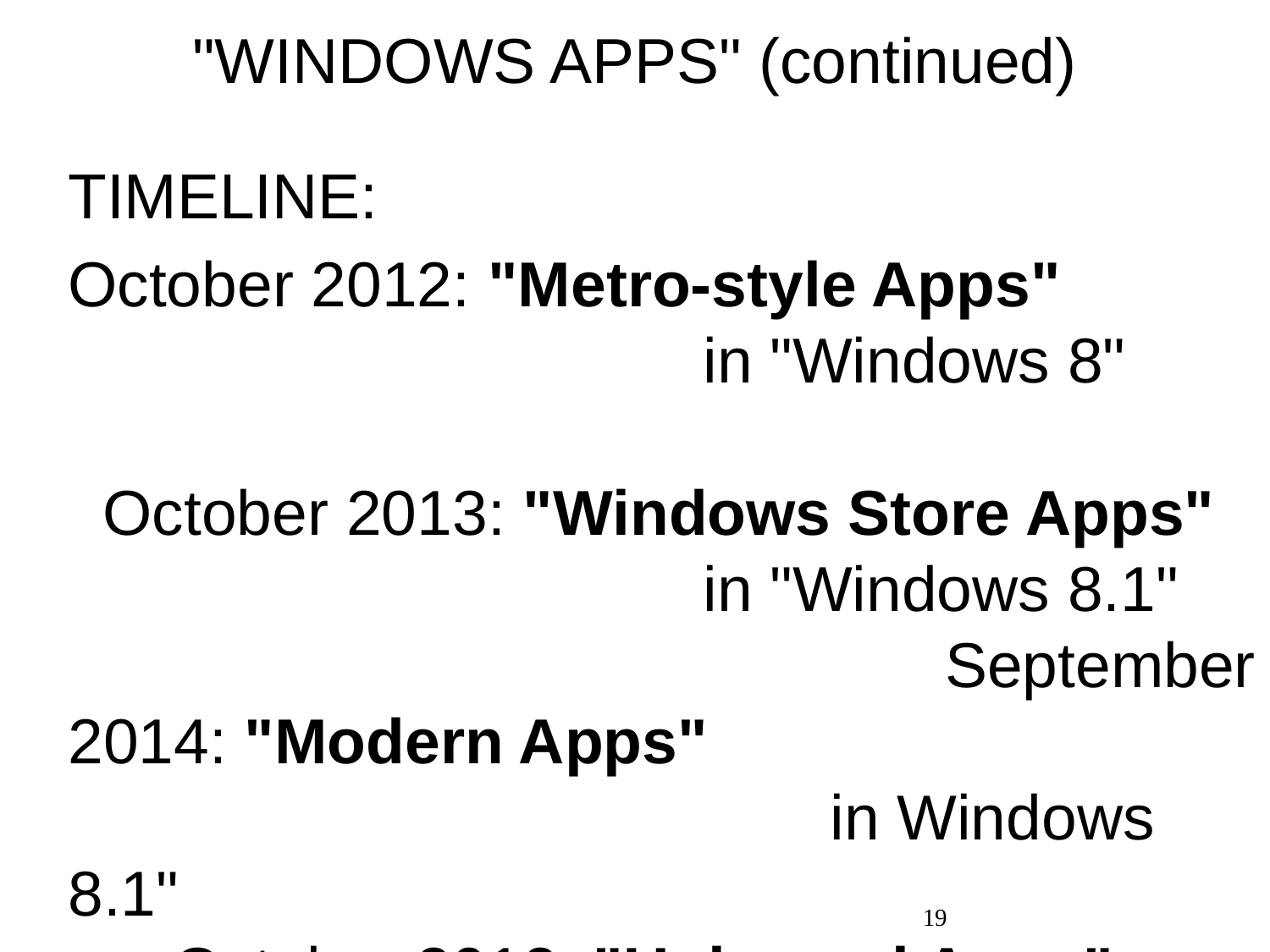

# "WINDOWS APPS" (continued)
TIMELINE:
October 2012: "Metro-style Apps"                                      		in "Windows 8"                                                                              October 2013: "Windows Store Apps"                           		in "Windows 8.1"                                                       September 2014: "Modern Apps"                                                                		in Windows 8.1"                                                                    October 2012: "Universal Apps"                                            		in "Windows 8.1"
19